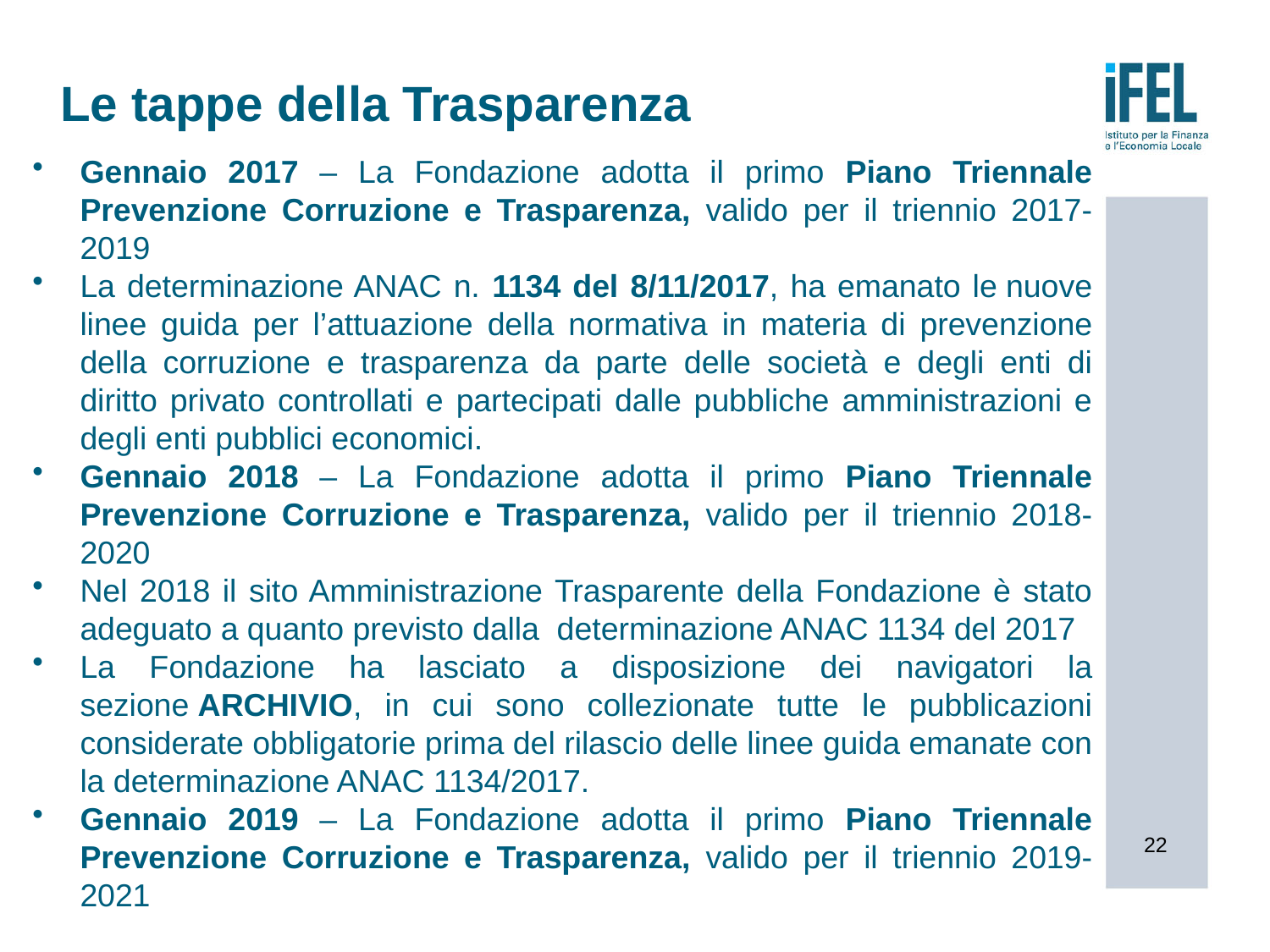

# Le tappe della Trasparenza
Gennaio 2017 – La Fondazione adotta il primo Piano Triennale Prevenzione Corruzione e Trasparenza, valido per il triennio 2017-2019
La determinazione ANAC n. 1134 del 8/11/2017, ha emanato le nuove linee guida per l’attuazione della normativa in materia di prevenzione della corruzione e trasparenza da parte delle società e degli enti di diritto privato controllati e partecipati dalle pubbliche amministrazioni e degli enti pubblici economici.
Gennaio 2018 – La Fondazione adotta il primo Piano Triennale Prevenzione Corruzione e Trasparenza, valido per il triennio 2018-2020
Nel 2018 il sito Amministrazione Trasparente della Fondazione è stato adeguato a quanto previsto dalla  determinazione ANAC 1134 del 2017
La Fondazione ha lasciato a disposizione dei navigatori la sezione ARCHIVIO, in cui sono collezionate tutte le pubblicazioni considerate obbligatorie prima del rilascio delle linee guida emanate con la determinazione ANAC 1134/2017.
Gennaio 2019 – La Fondazione adotta il primo Piano Triennale Prevenzione Corruzione e Trasparenza, valido per il triennio 2019-2021

22